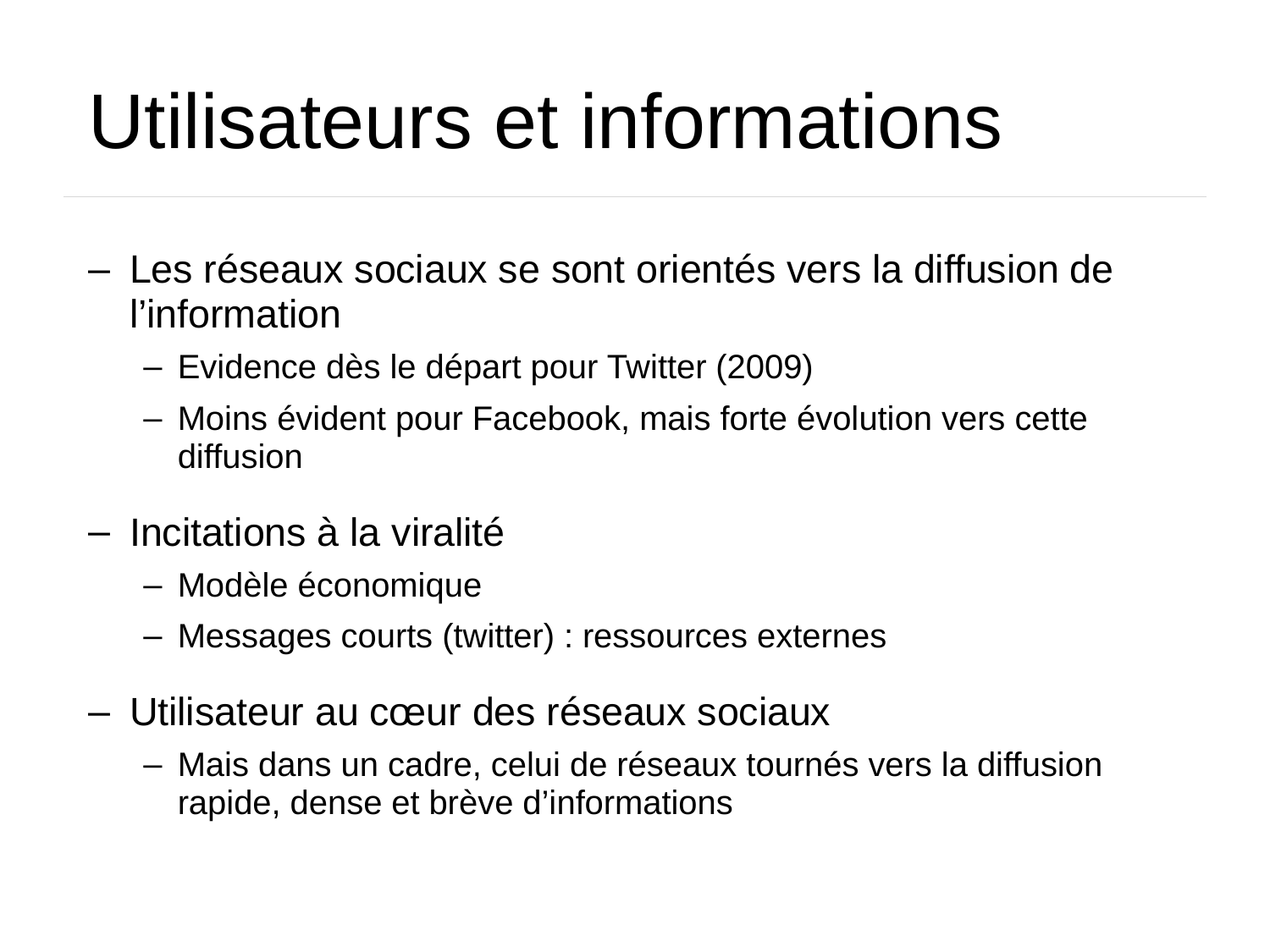

# Utilisateurs et informations
Les réseaux sociaux se sont orientés vers la diffusion de l’information
Evidence dès le départ pour Twitter (2009)
Moins évident pour Facebook, mais forte évolution vers cette diffusion
Incitations à la viralité
Modèle économique
Messages courts (twitter) : ressources externes
Utilisateur au cœur des réseaux sociaux
Mais dans un cadre, celui de réseaux tournés vers la diffusion rapide, dense et brève d’informations